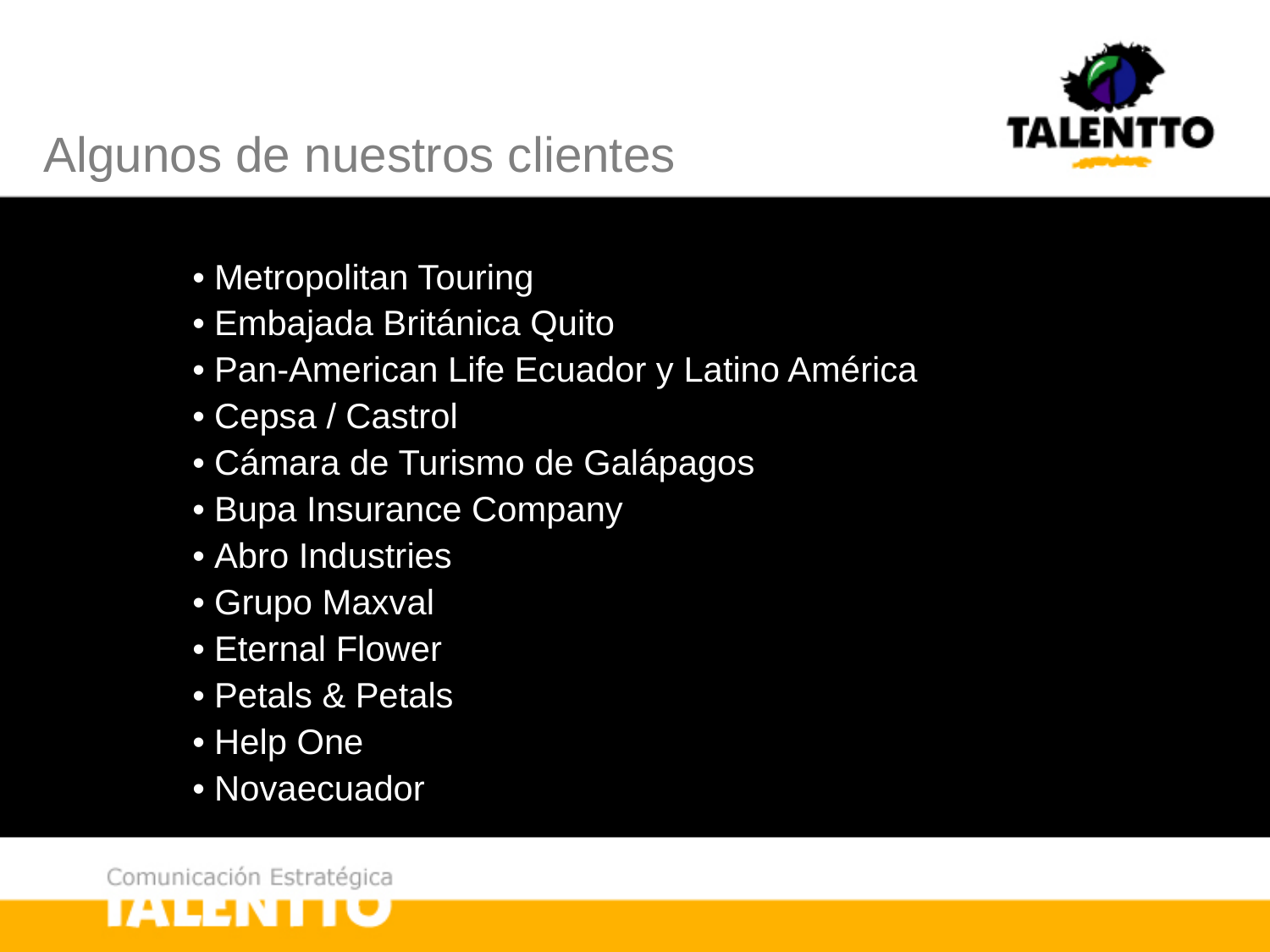

Algunos de nuestros clientes
• Metropolitan Touring
• Embajada Británica Quito
• Pan-American Life Ecuador y Latino América
• Cepsa / Castrol
• Cámara de Turismo de Galápagos
• Bupa Insurance Company
• Abro Industries
• Grupo Maxval
• Eternal Flower
• Petals & Petals
• Help One
• Novaecuador